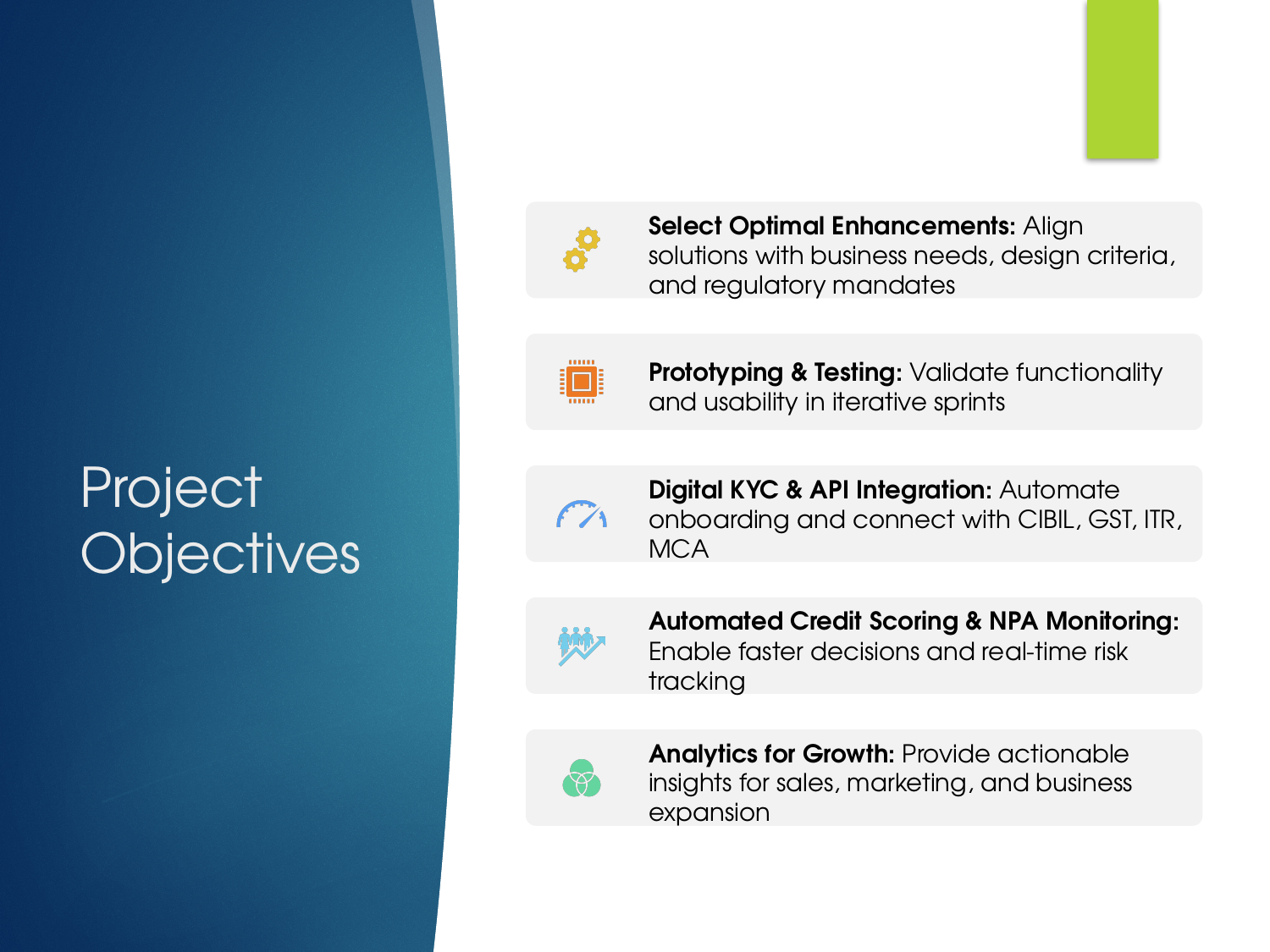

# Project Objectives
Select Optimal Enhancements: Align solutions with business needs, design criteria, and regulatory mandates
Prototyping & Testing: Validate functionality and usability in iterative sprints
Digital KYC & API Integration: Automate onboarding and connect with CIBIL, GST, ITR, MCA
Automated Credit Scoring & NPA Monitoring: Enable faster decisions and real-time risk tracking
Analytics for Growth: Provide actionable insights for sales, marketing, and business expansion